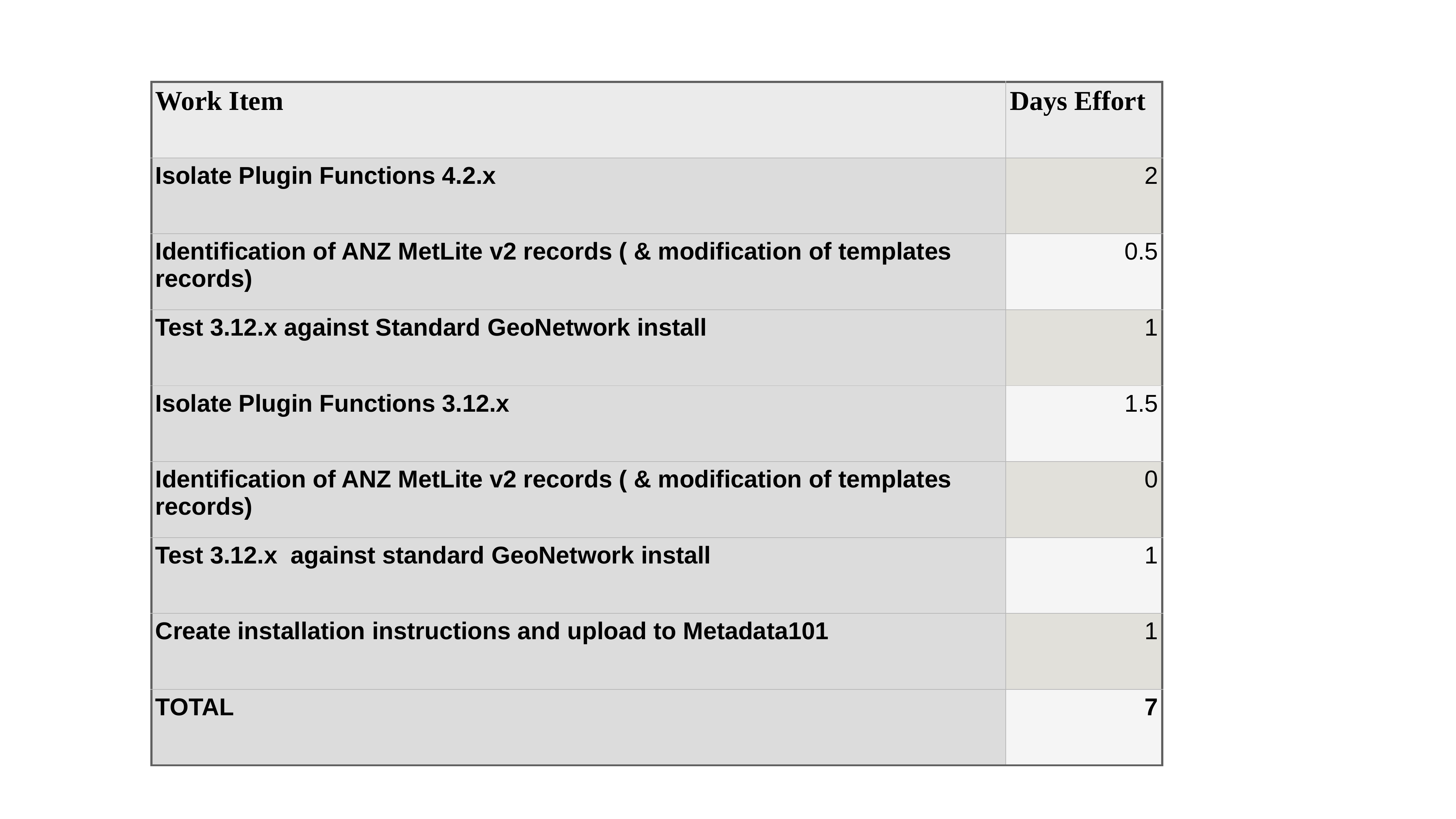

| Work Item | Days Effort |
| --- | --- |
| Isolate Plugin Functions 4.2.x | 2 |
| Identification of ANZ MetLite v2 records ( & modification of templates records) | 0.5 |
| Test 3.12.x against Standard GeoNetwork install | 1 |
| Isolate Plugin Functions 3.12.x | 1.5 |
| Identification of ANZ MetLite v2 records ( & modification of templates records) | 0 |
| Test 3.12.x  against standard GeoNetwork install | 1 |
| Create installation instructions and upload to Metadata101 | 1 |
| TOTAL | 7 |